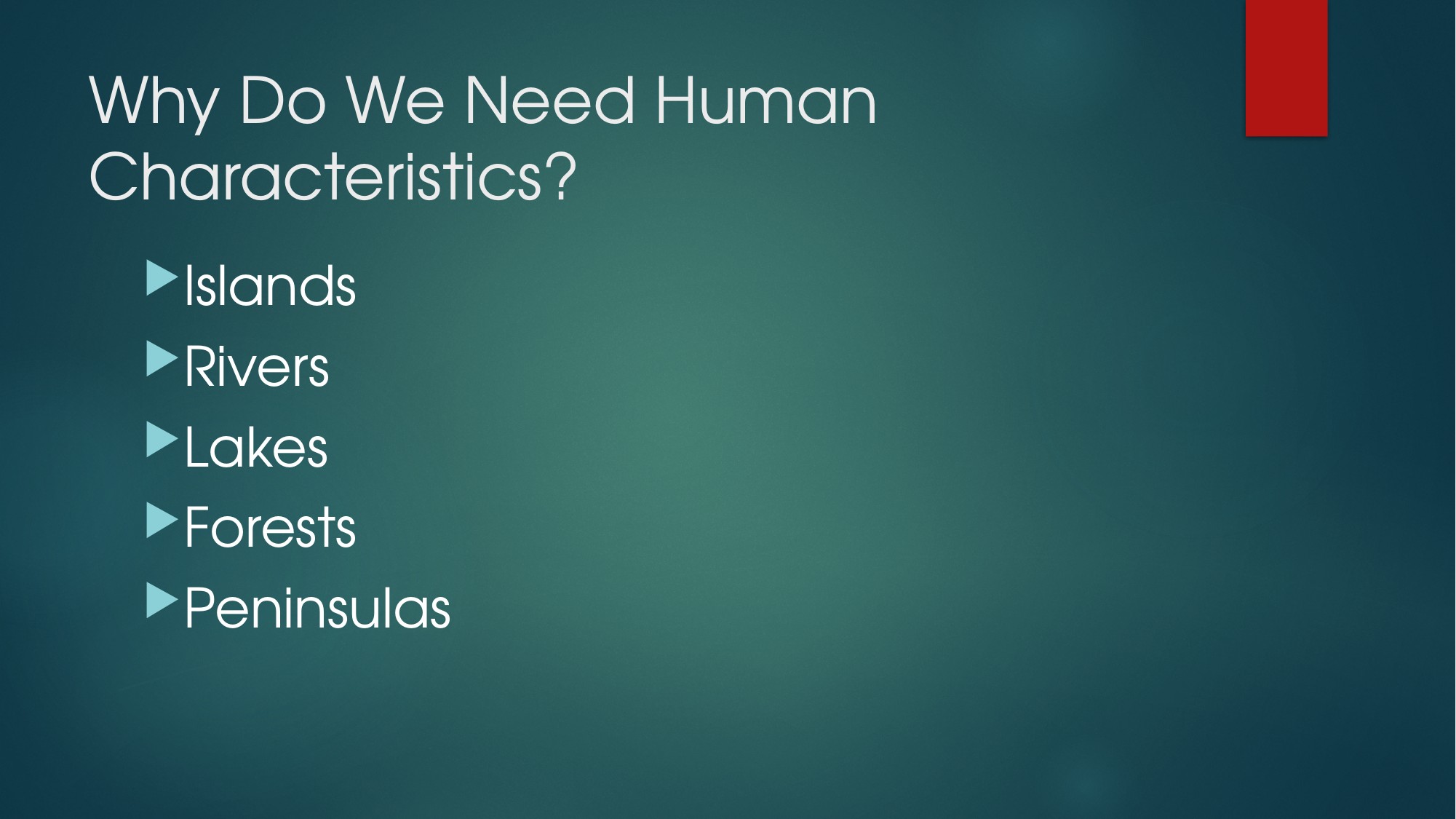

# Why Do We Need Human Characteristics?
Islands
Rivers
Lakes
Forests
Peninsulas